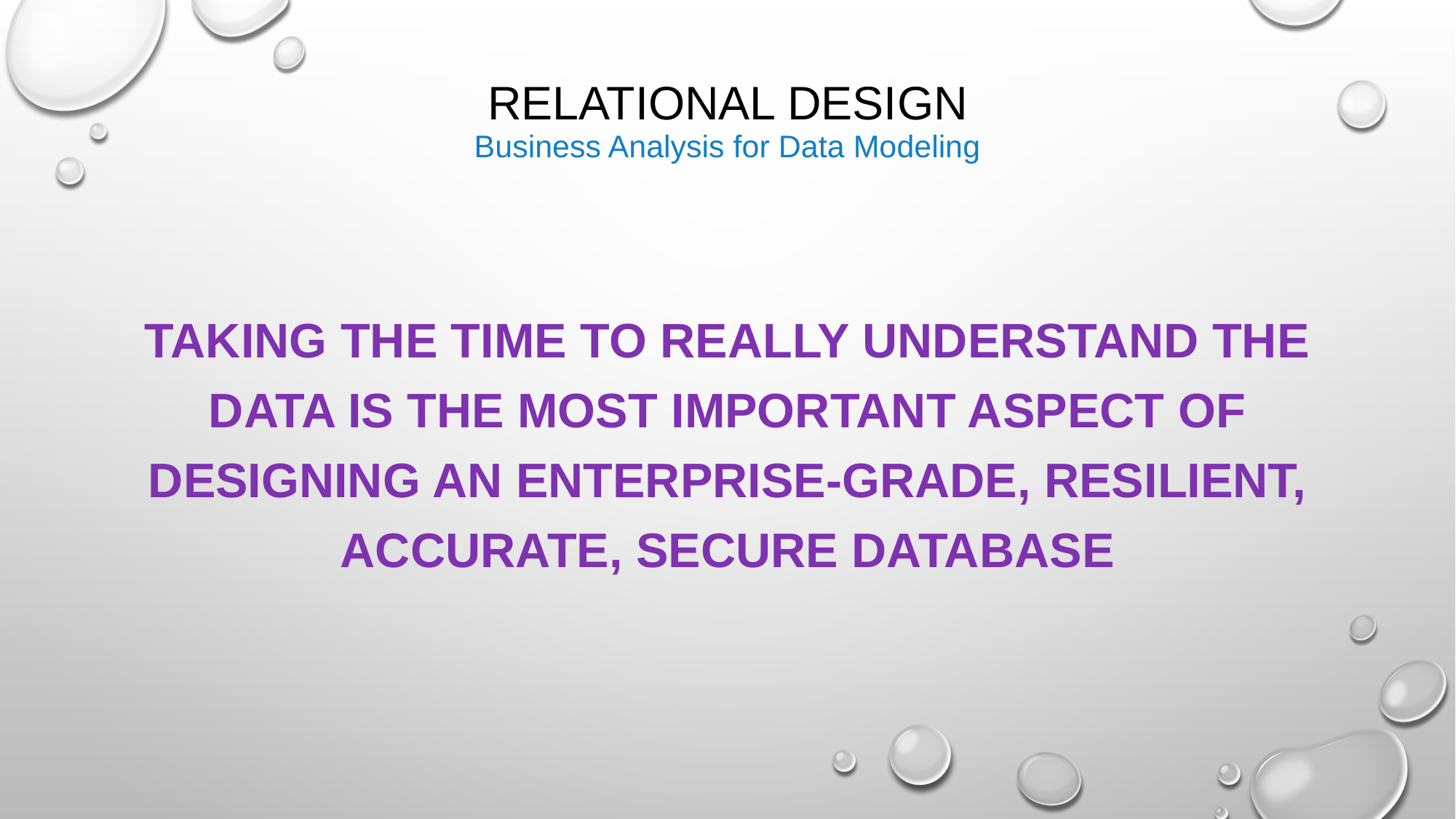

# Relational design Business Analysis for Data Modeling
Taking the time to really understand the data is THE most important aspect of designing an enterprise-grade, resilient, accurate, secure database